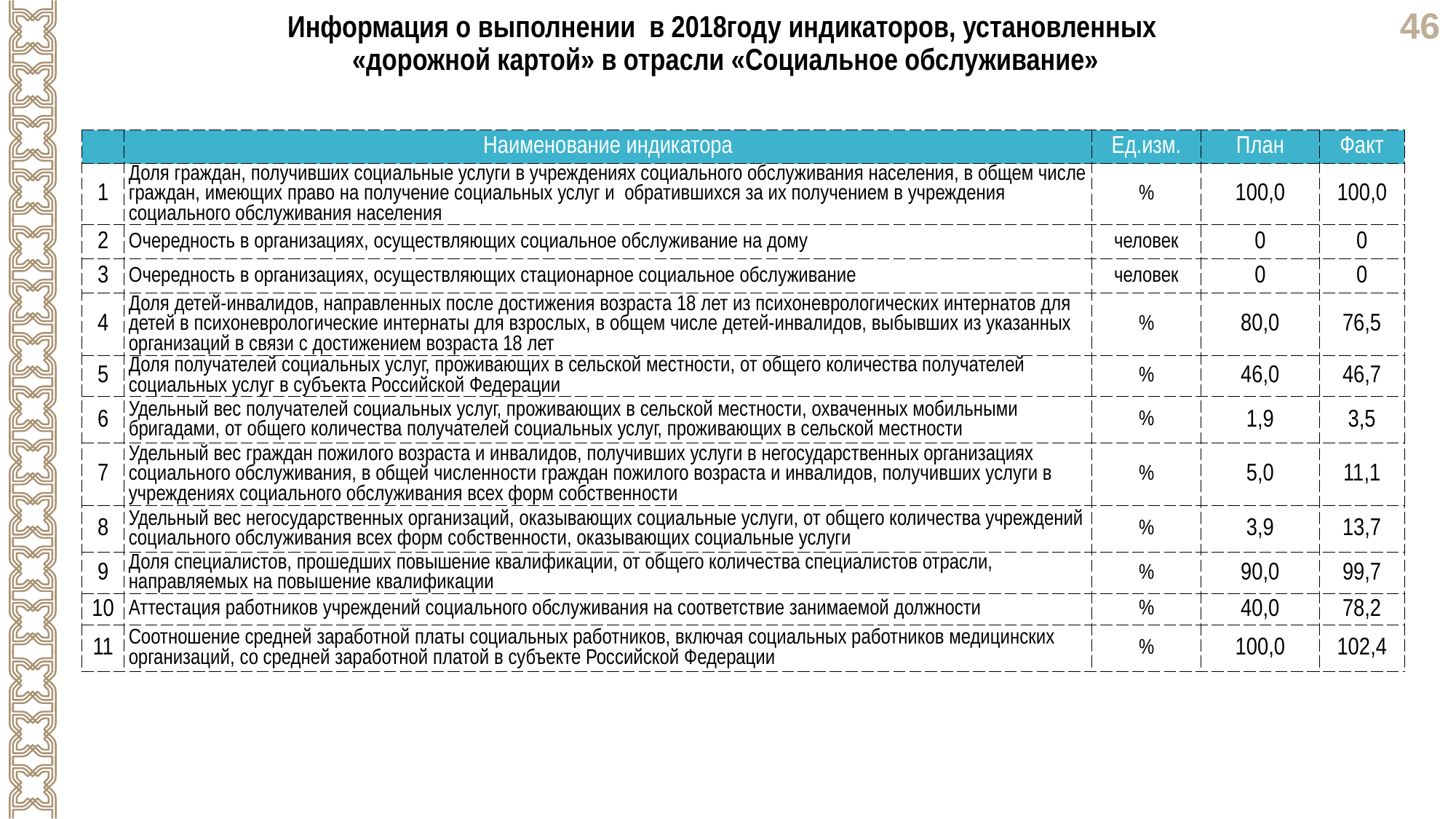

Информация о выполнении  в 2018году индикаторов, установленных
«дорожной картой» в отрасли «Социальное обслуживание»
|  | Наименование индикатора | Ед.изм. | План | Факт |
| --- | --- | --- | --- | --- |
| 1 | Доля граждан, получивших социальные услуги в учреждениях социального обслуживания населения, в общем числе граждан, имеющих право на получение социальных услуг и обратившихся за их получением в учреждения социального обслуживания населения | % | 100,0 | 100,0 |
| 2 | Очередность в организациях, осуществляющих социальное обслуживание на дому | человек | 0 | 0 |
| 3 | Очередность в организациях, осуществляющих стационарное социальное обслуживание | человек | 0 | 0 |
| 4 | Доля детей-инвалидов, направленных после достижения возраста 18 лет из психоневрологических интернатов для детей в психоневрологические интернаты для взрослых, в общем числе детей-инвалидов, выбывших из указанных организаций в связи с достижением возраста 18 лет | % | 80,0 | 76,5 |
| 5 | Доля получателей социальных услуг, проживающих в сельской местности, от общего количества получателей социальных услуг в субъекта Российской Федерации | % | 46,0 | 46,7 |
| 6 | Удельный вес получателей социальных услуг, проживающих в сельской местности, охваченных мобильными бригадами, от общего количества получателей социальных услуг, проживающих в сельской местности | % | 1,9 | 3,5 |
| 7 | Удельный вес граждан пожилого возраста и инвалидов, получивших услуги в негосударственных организациях социального обслуживания, в общей численности граждан пожилого возраста и инвалидов, получивших услуги в учреждениях социального обслуживания всех форм собственности | % | 5,0 | 11,1 |
| 8 | Удельный вес негосударственных организаций, оказывающих социальные услуги, от общего количества учреждений социального обслуживания всех форм собственности, оказывающих социальные услуги | % | 3,9 | 13,7 |
| 9 | Доля специалистов, прошедших повышение квалификации, от общего количества специалистов отрасли, направляемых на повышение квалификации | % | 90,0 | 99,7 |
| 10 | Аттестация работников учреждений социального обслуживания на соответствие занимаемой должности | % | 40,0 | 78,2 |
| 11 | Соотношение средней заработной платы социальных работников, включая социальных работников медицинских организаций, со средней заработной платой в субъекте Российской Федерации | % | 100,0 | 102,4 |